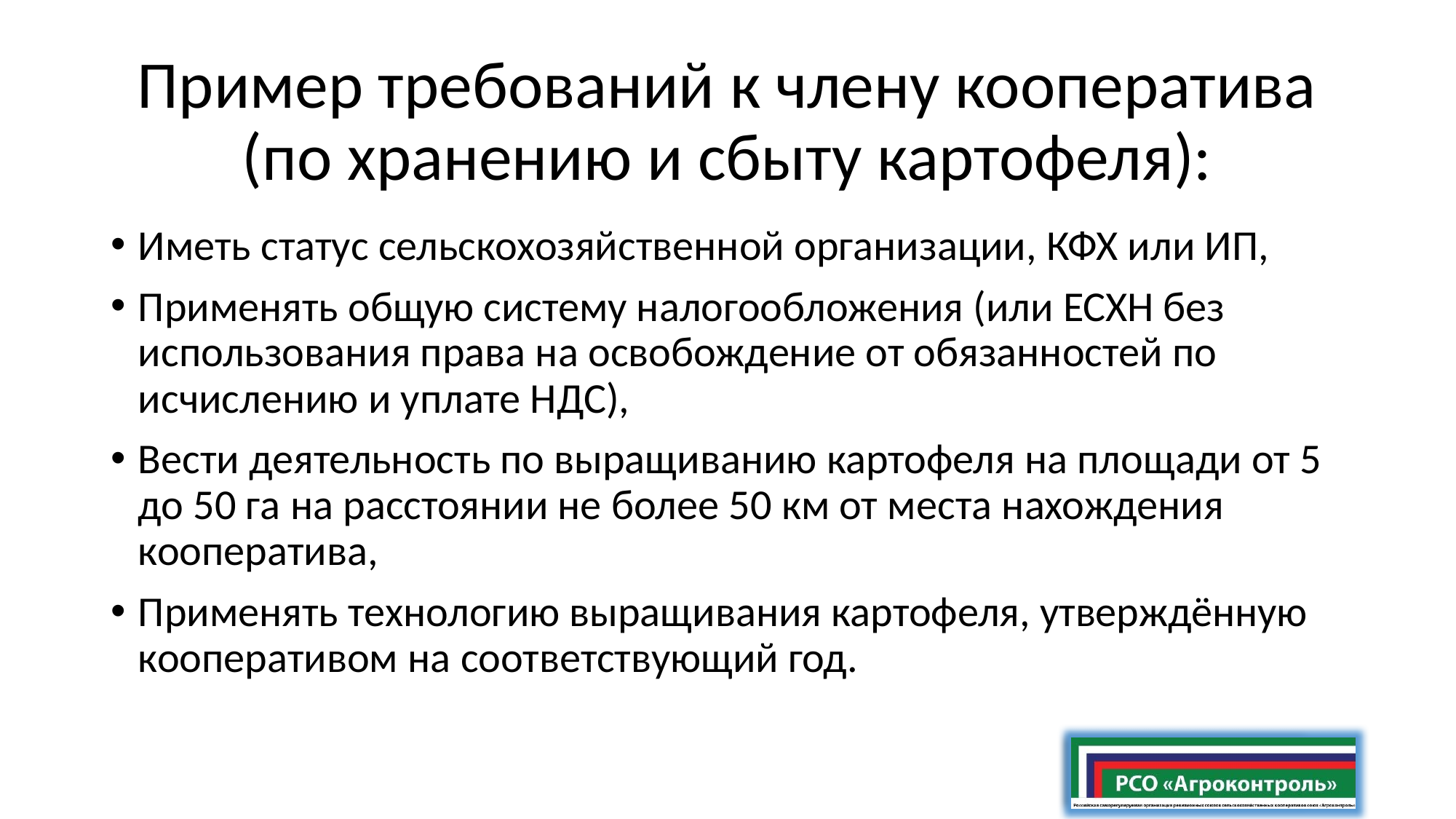

# Пример требований к члену кооператива (по хранению и сбыту картофеля):
Иметь статус сельскохозяйственной организации, КФХ или ИП,
Применять общую систему налогообложения (или ЕСХН без использования права на освобождение от обязанностей по исчислению и уплате НДС),
Вести деятельность по выращиванию картофеля на площади от 5 до 50 га на расстоянии не более 50 км от места нахождения кооператива,
Применять технологию выращивания картофеля, утверждённую кооперативом на соответствующий год.